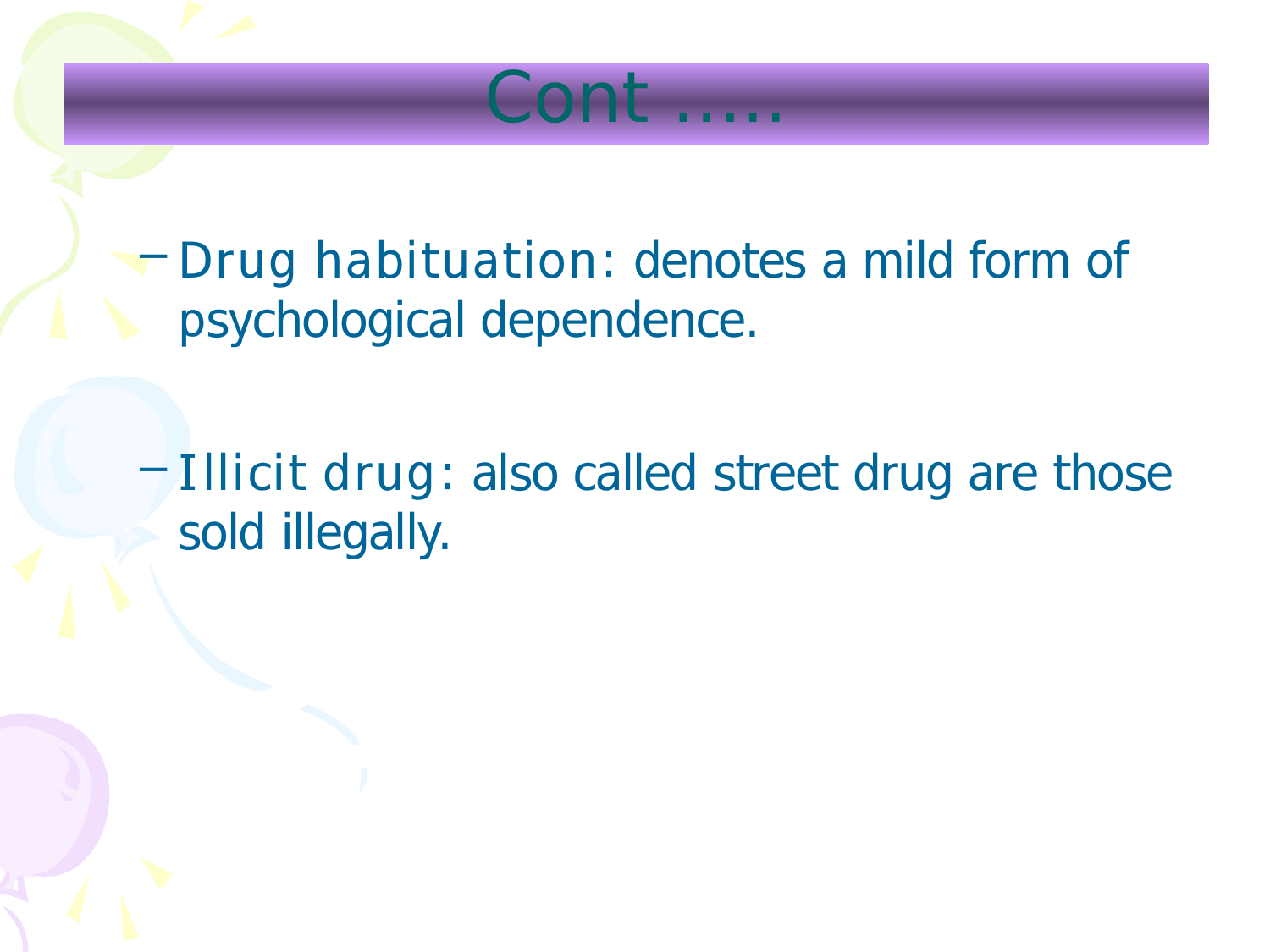

# Cont …..
Drug habituation: denotes a mild form of psychological dependence.

Illicit drug: also called street drug are those sold illegally.